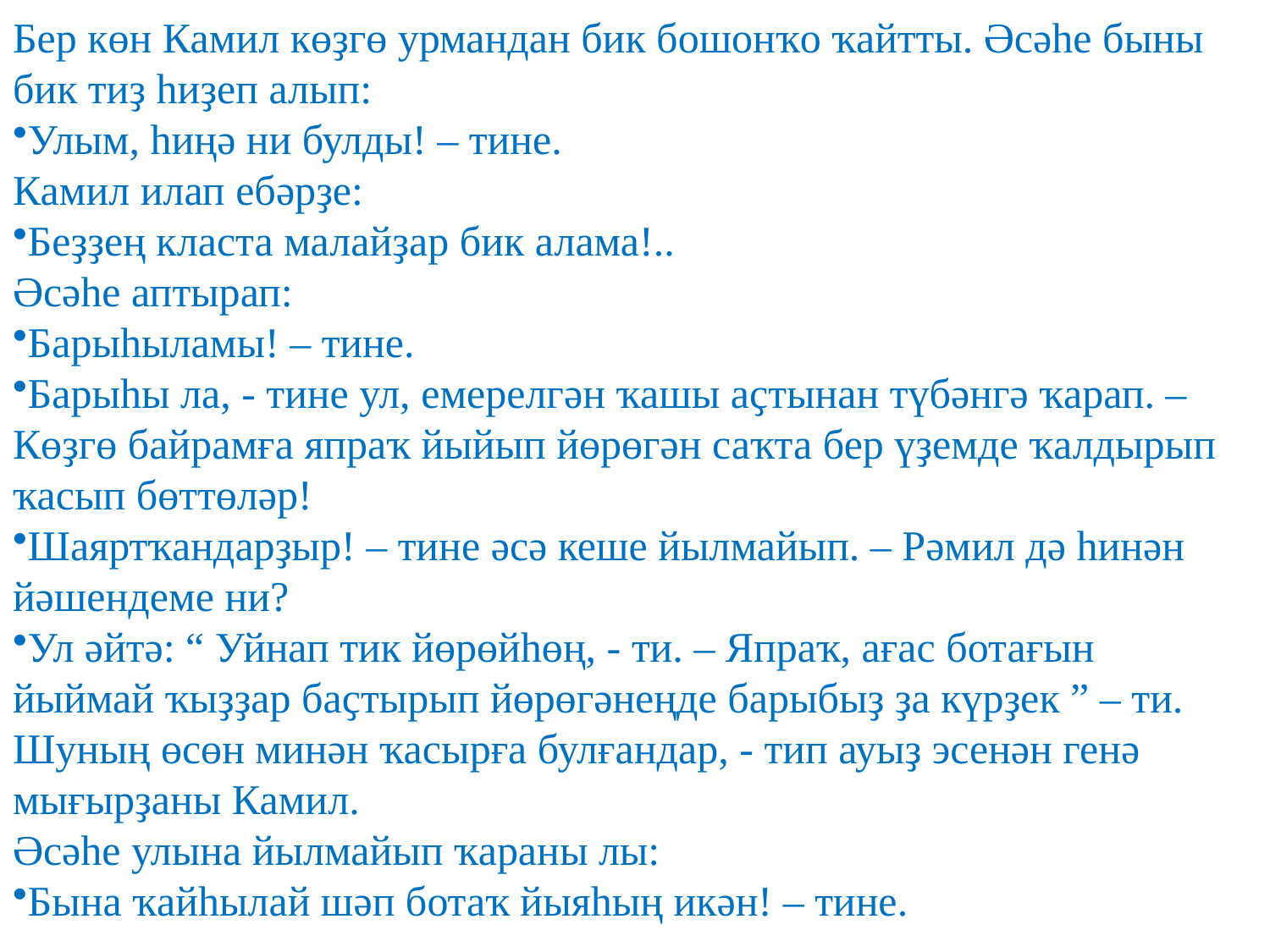

Бер көн Камил көҙгө урмандан бик бошонҡо ҡайтты. Әсәһе быны бик тиҙ һиҙеп алып:
Улым, һиңә ни булды! – тине.
Камил илап ебәрҙе:
Беҙҙең класта малайҙар бик алама!..
Әсәһе аптырап:
Барыһыламы! – тине.
Барыһы ла, - тине ул, емерелгән ҡашы аҫтынан түбәнгә ҡарап. – Көҙгө байрамға япраҡ йыйып йөрөгән саҡта бер үҙемде ҡалдырып ҡасып бөттөләр!
Шаяртҡандарҙыр! – тине әсә кеше йылмайып. – Рәмил дә һинән йәшендеме ни?
Ул әйтә: “ Уйнап тик йөрөйһөң, - ти. – Япраҡ, ағас ботағын йыймай ҡыҙҙар баҫтырып йөрөгәнеңде барыбыҙ ҙа күрҙек ” – ти. Шуның өсөн минән ҡасырға булғандар, - тип ауыҙ эсенән генә мығырҙаны Камил.
Әсәһе улына йылмайып ҡараны лы:
Бына ҡайһылай шәп ботаҡ йыяһың икән! – тине.